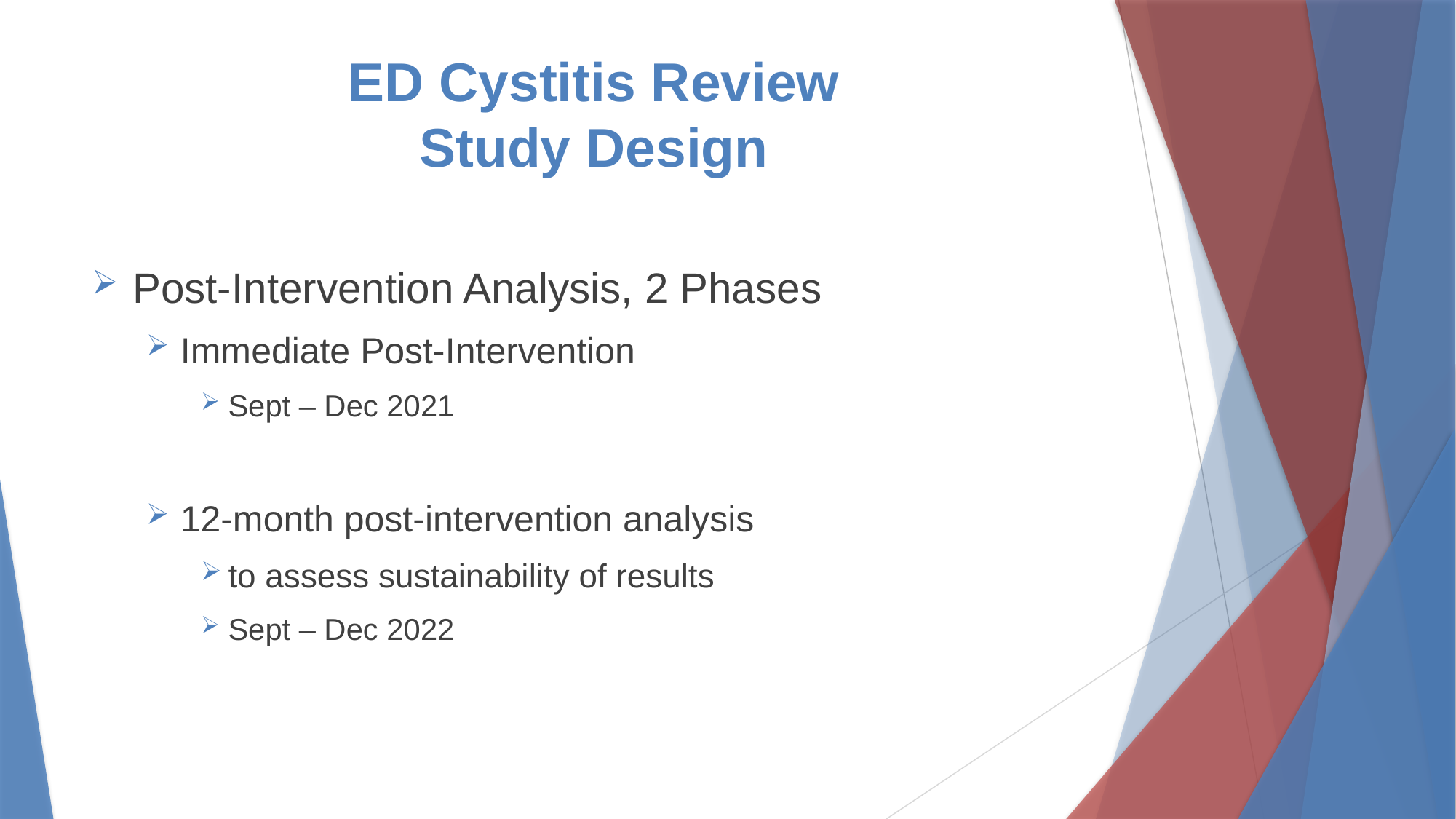

# ED Cystitis Review Study Design

Post-Intervention Analysis, 2 Phases
Immediate Post-Intervention
Sept – Dec 2021

12-month post-intervention analysis
to assess sustainability of results
Sept – Dec 2022